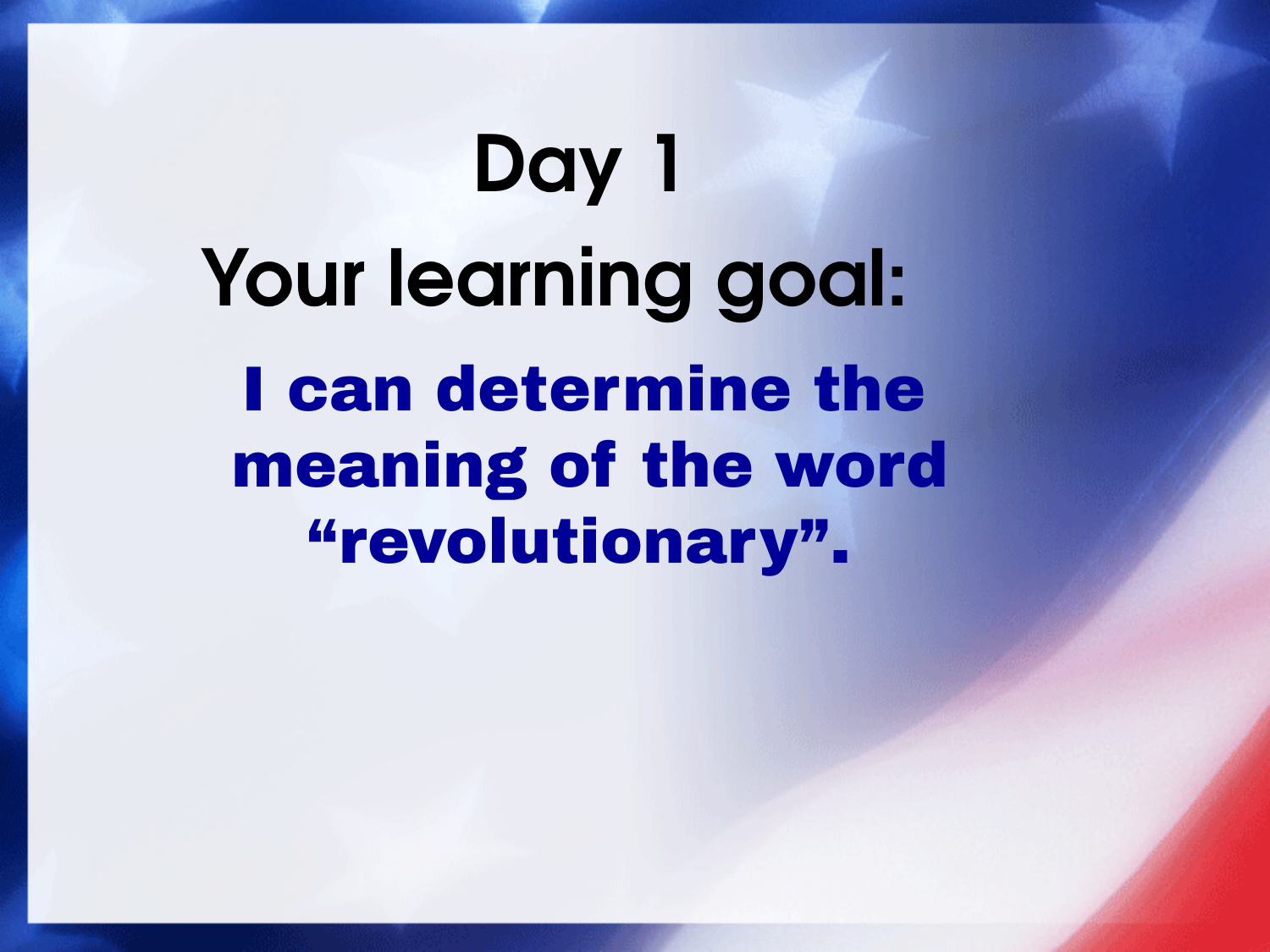

# Day 1
Your learning goal:
  I can determine the meaning of the word “revolutionary”.